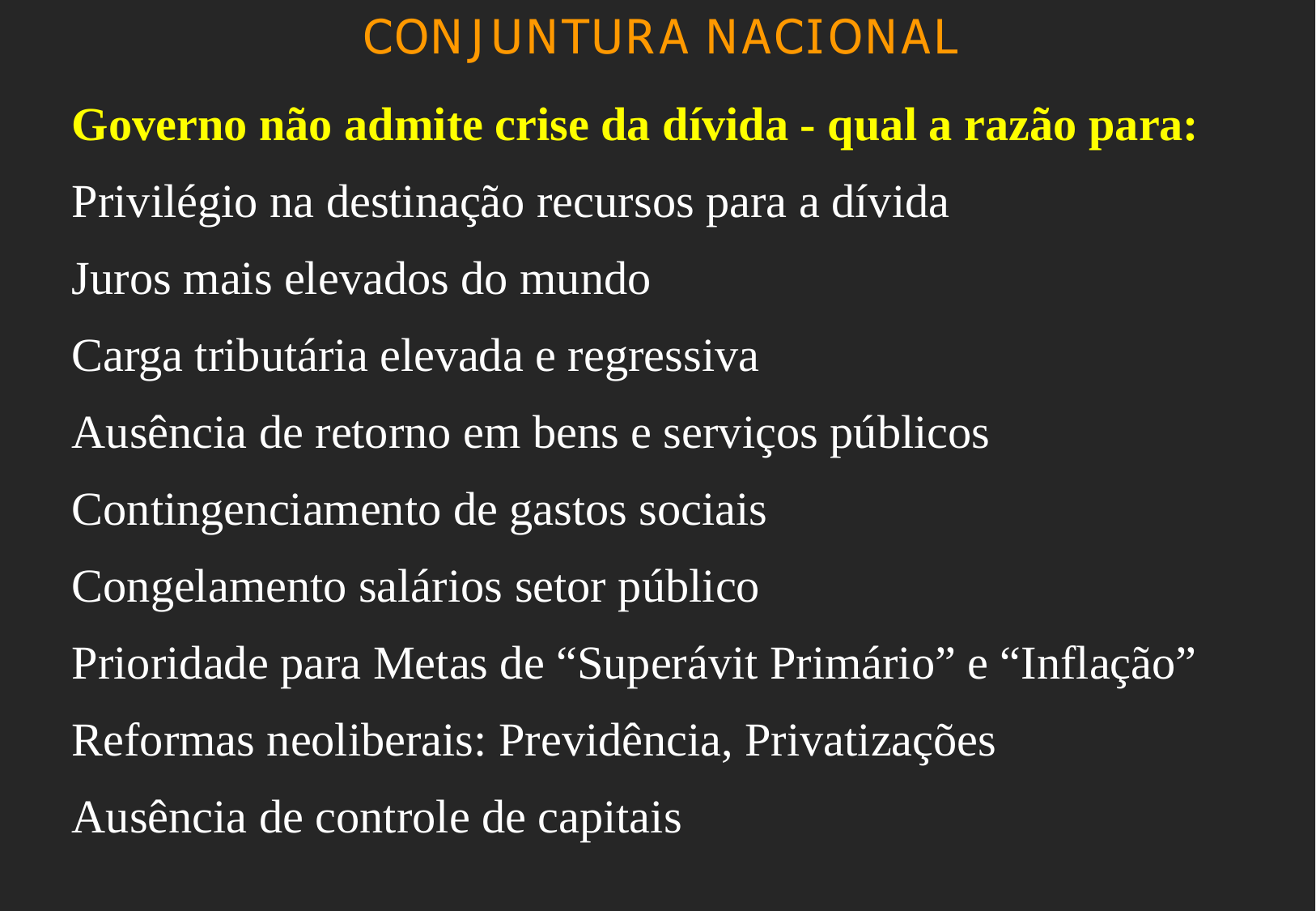

CONJUNTURA NACIONAL
Governo não admite crise da dívida - qual a razão para:
Privilégio na destinação recursos para a dívida
Juros mais elevados do mundo
Carga tributária elevada e regressiva
Ausência de retorno em bens e serviços públicos
Contingenciamento de gastos sociais
Congelamento salários setor público
Prioridade para Metas de “Superávit Primário” e “Inflação”
Reformas neoliberais: Previdência, Privatizações
Ausência de controle de capitais